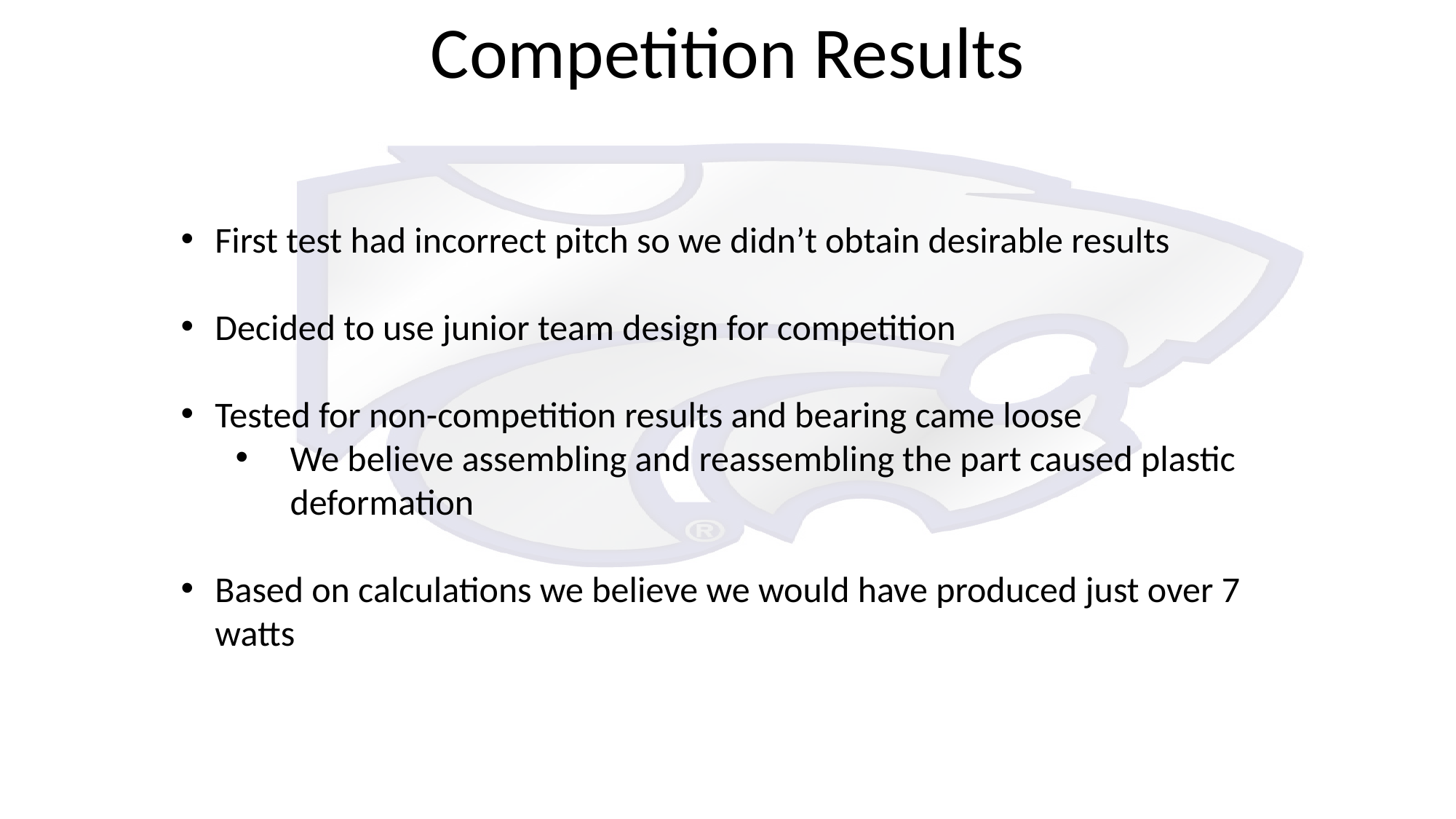

Competition Results

First test had incorrect pitch so we didn’t obtain desirable results

Decided to use junior team design for competition

Tested for non-competition results and bearing came loose
We believe assembling and reassembling the part caused plastic deformation

Based on calculations we believe we would have produced just over 7 watts